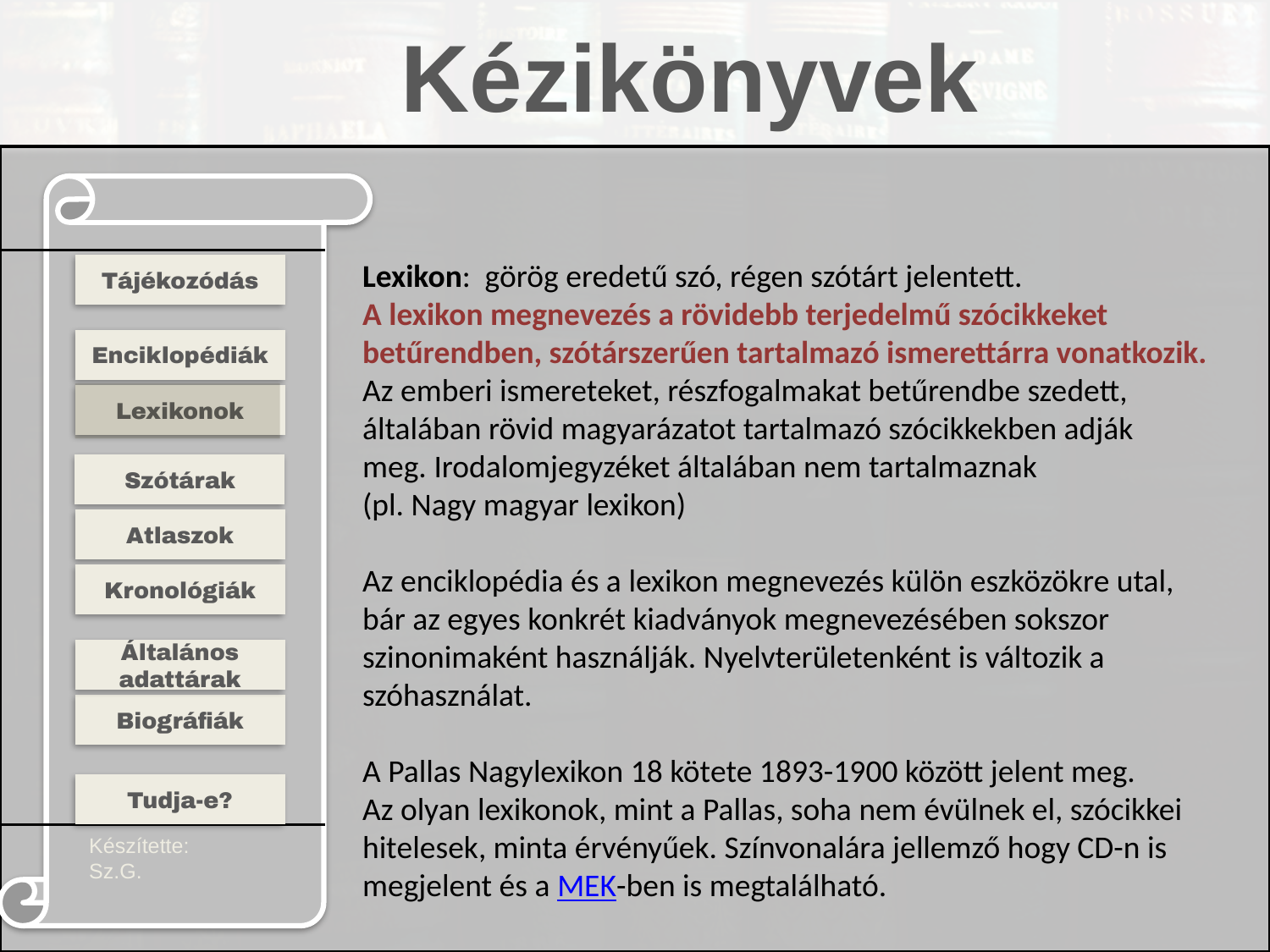

Lexikon:  görög eredetű szó, régen szótárt jelentett.
A lexikon megnevezés a rövidebb terjedelmű szócikkeket betűrendben, szótárszerűen tartalmazó ismerettárra vonatkozik.
Az emberi ismereteket, részfogalmakat betűrendbe szedett,
általában rövid magyarázatot tartalmazó szócikkekben adják
meg. Irodalomjegyzéket általában nem tartalmaznak
(pl. Nagy magyar lexikon)

Az enciklopédia és a lexikon megnevezés külön eszközökre utal,
bár az egyes konkrét kiadványok megnevezésében sokszor szinonimaként használják. Nyelvterületenként is változik a szóhasználat.

A Pallas Nagylexikon 18 kötete 1893-1900 között jelent meg.
Az olyan lexikonok, mint a Pallas, soha nem évülnek el, szócikkei hitelesek, minta érvényűek. Színvonalára jellemző hogy CD-n is megjelent és a MEK-ben is megtalálható.